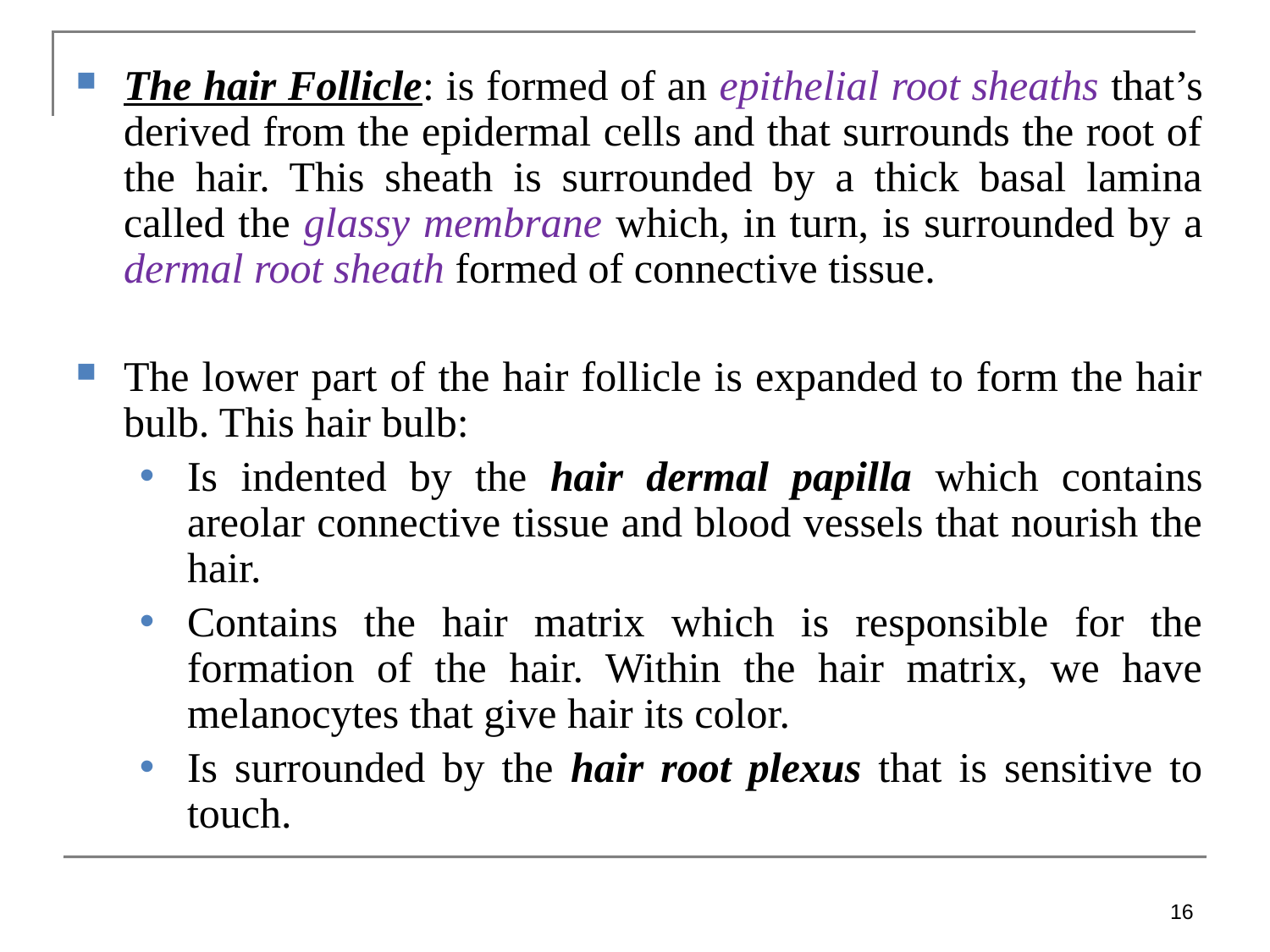

The hair Follicle: is formed of an epithelial root sheaths that’s derived from the epidermal cells and that surrounds the root of the hair. This sheath is surrounded by a thick basal lamina called the glassy membrane which, in turn, is surrounded by a dermal root sheath formed of connective tissue.

The lower part of the hair follicle is expanded to form the hair bulb. This hair bulb:
Is indented by the hair dermal papilla which contains areolar connective tissue and blood vessels that nourish the hair.
Contains the hair matrix which is responsible for the formation of the hair. Within the hair matrix, we have melanocytes that give hair its color.
Is surrounded by the hair root plexus that is sensitive to touch.
16